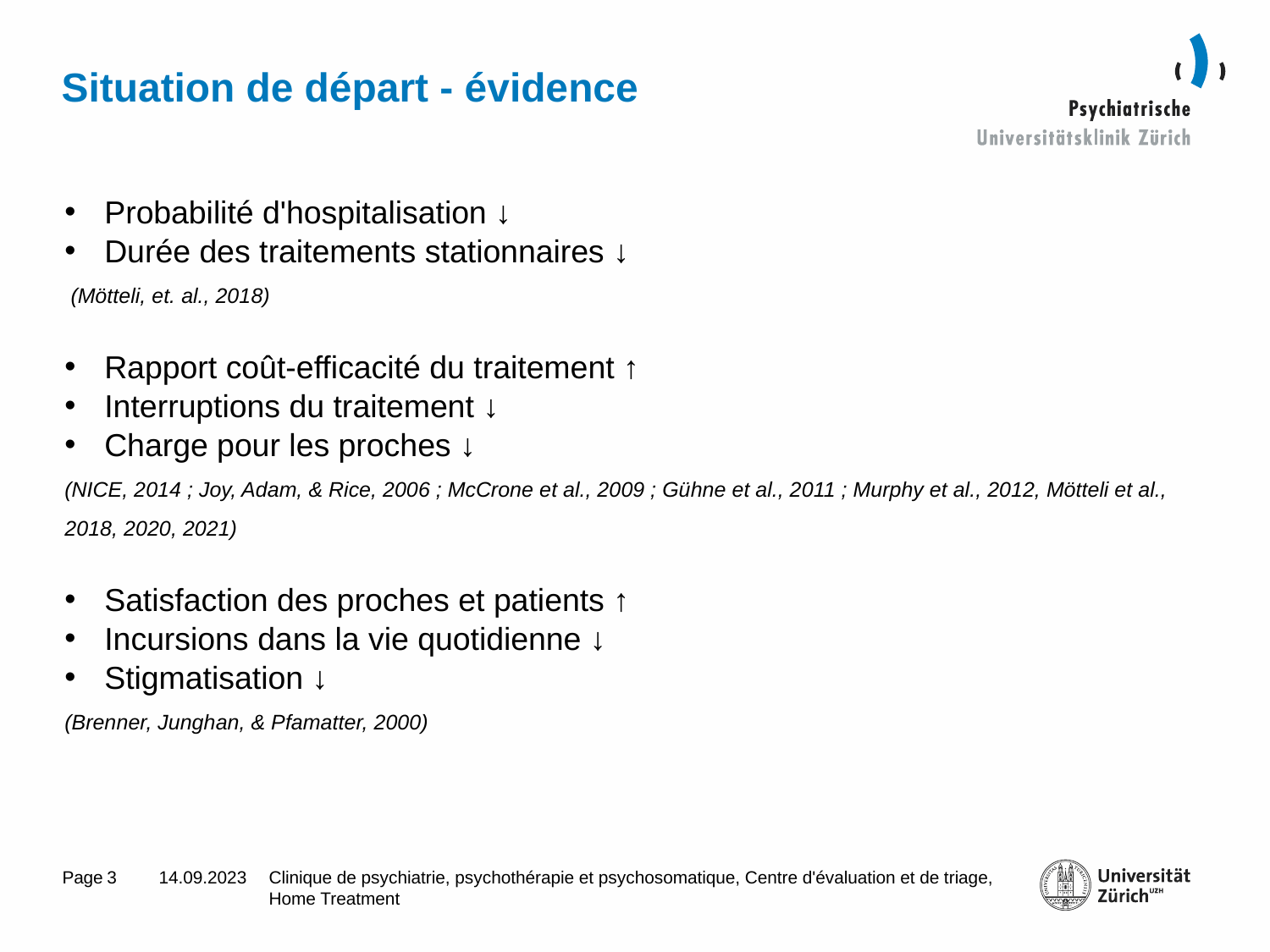

# Situation de départ - évidence
Probabilité d'hospitalisation ↓
Durée des traitements stationnaires ↓
 (Mötteli, et. al., 2018)

Rapport coût-efficacité du traitement ↑
Interruptions du traitement ↓
Charge pour les proches ↓
(NICE, 2014 ; Joy, Adam, & Rice, 2006 ; McCrone et al., 2009 ; Gühne et al., 2011 ; Murphy et al., 2012, Mötteli et al., 2018, 2020, 2021)

Satisfaction des proches et patients ↑
Incursions dans la vie quotidienne ↓
Stigmatisation ↓
(Brenner, Junghan, & Pfamatter, 2000)

3